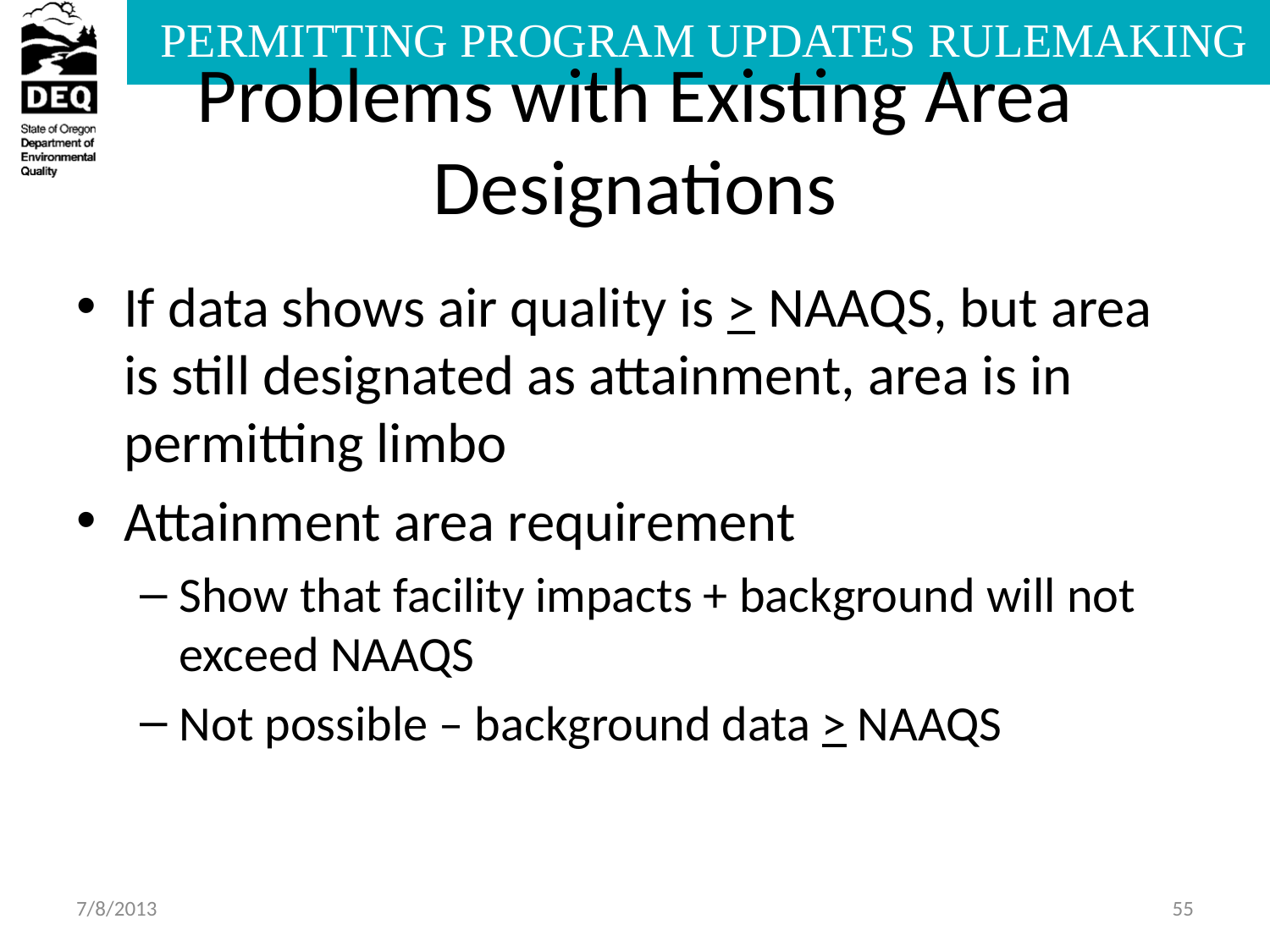

# Problems with Existing Area Designations
If data shows air quality is > NAAQS, but area is still designated as attainment, area is in permitting limbo
Attainment area requirement
Show that facility impacts + background will not exceed NAAQS
Not possible – background data > NAAQS

7/8/2013
55